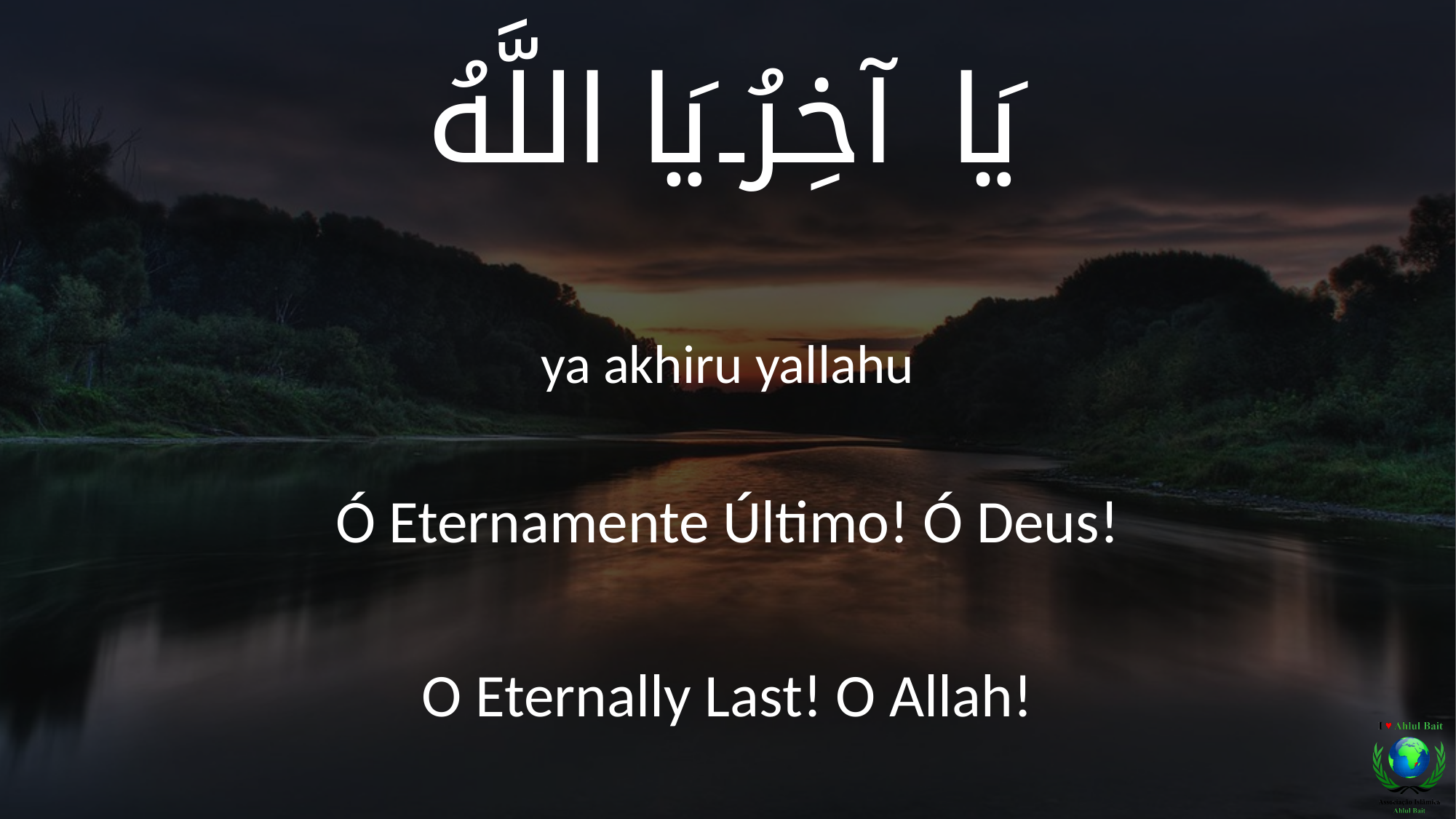

يَا آخِرُ يَا اللَّهُ
ya akhiru yallahu
Ó Eternamente Último! Ó Deus!
O Eternally Last! O Allah!